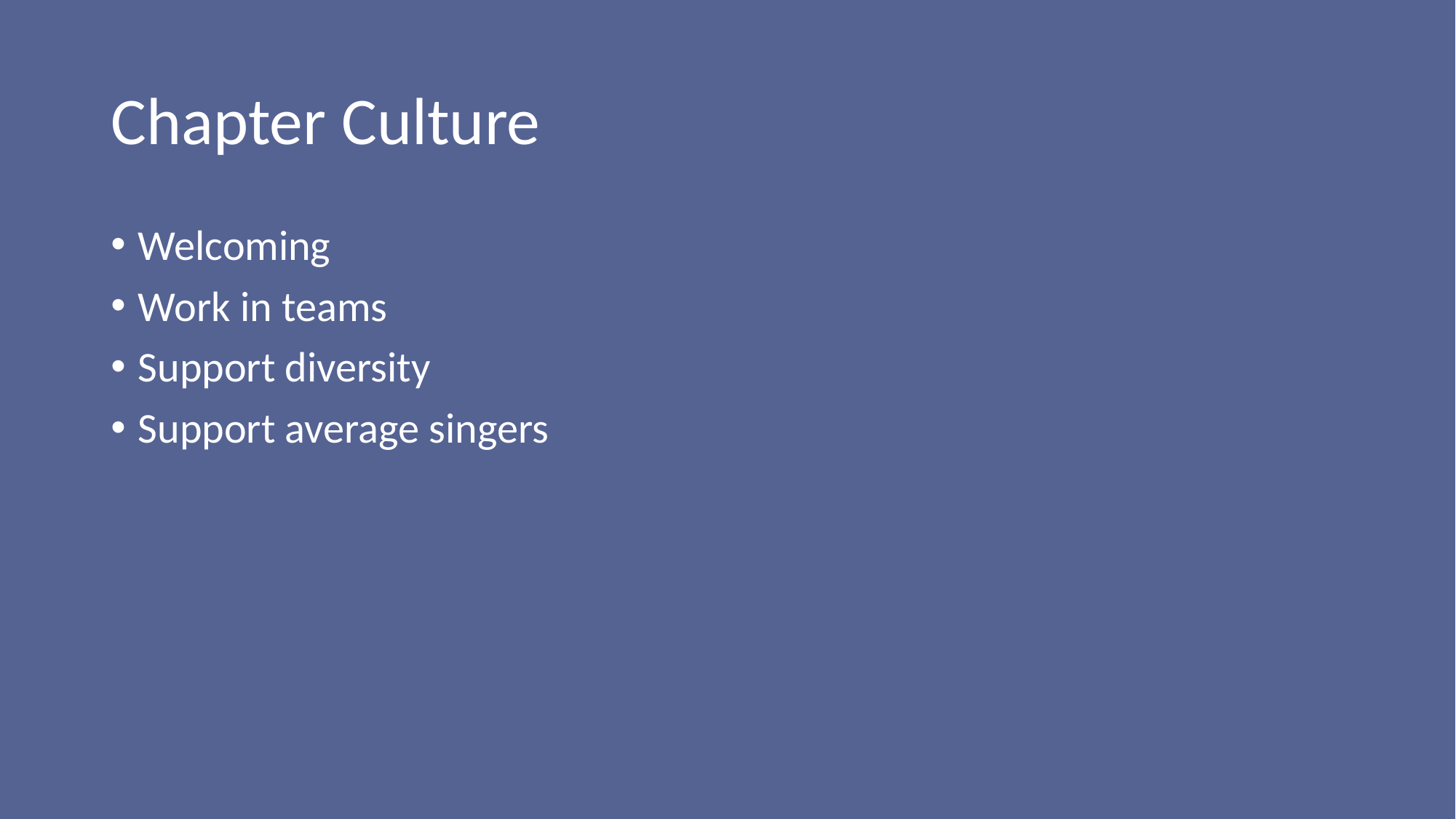

# Chapter Culture
Welcoming
Work in teams
Support diversity
Support average singers